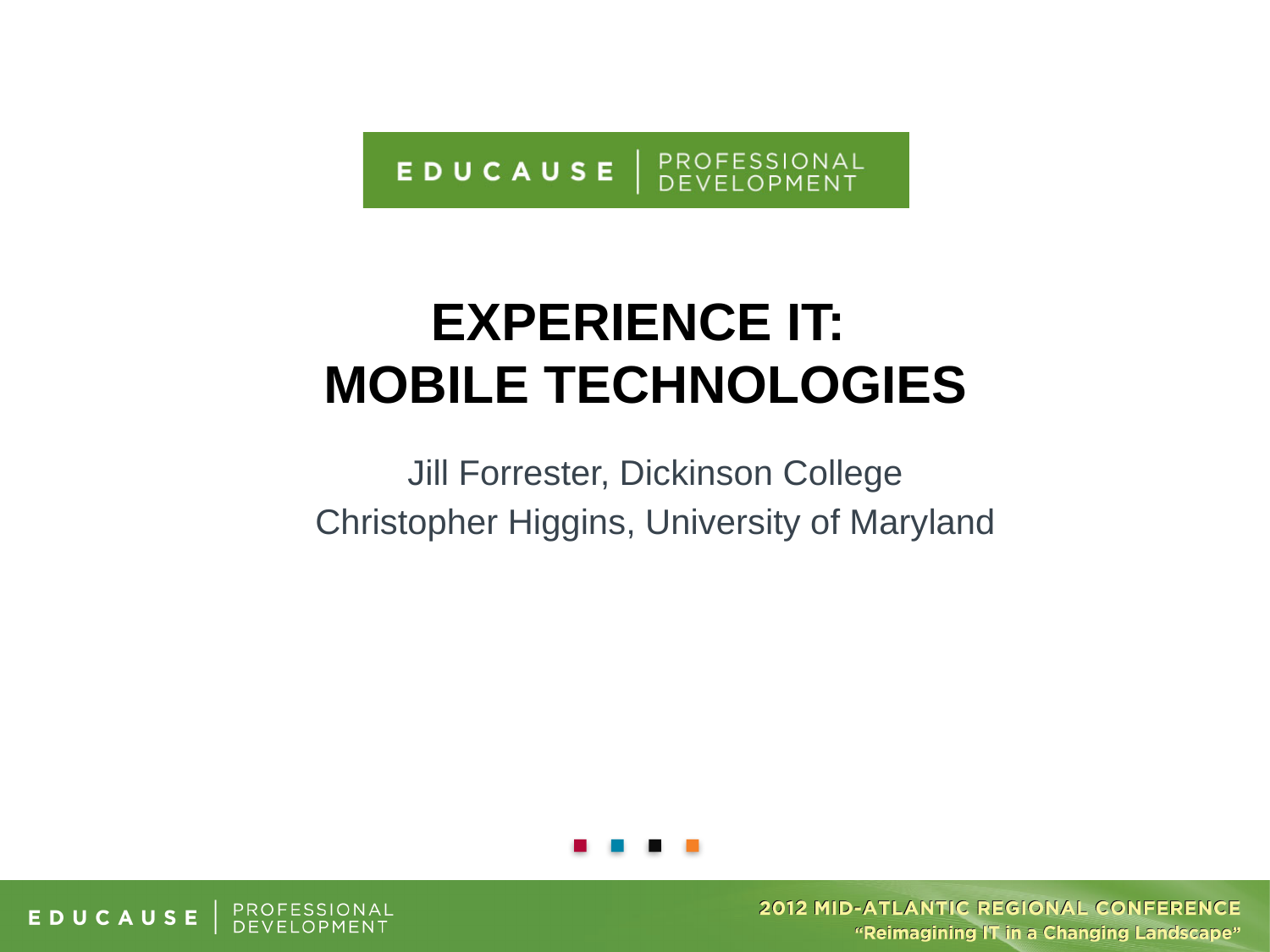

# Experience it: mobile technologies
Jill Forrester, Dickinson College
Christopher Higgins, University of Maryland